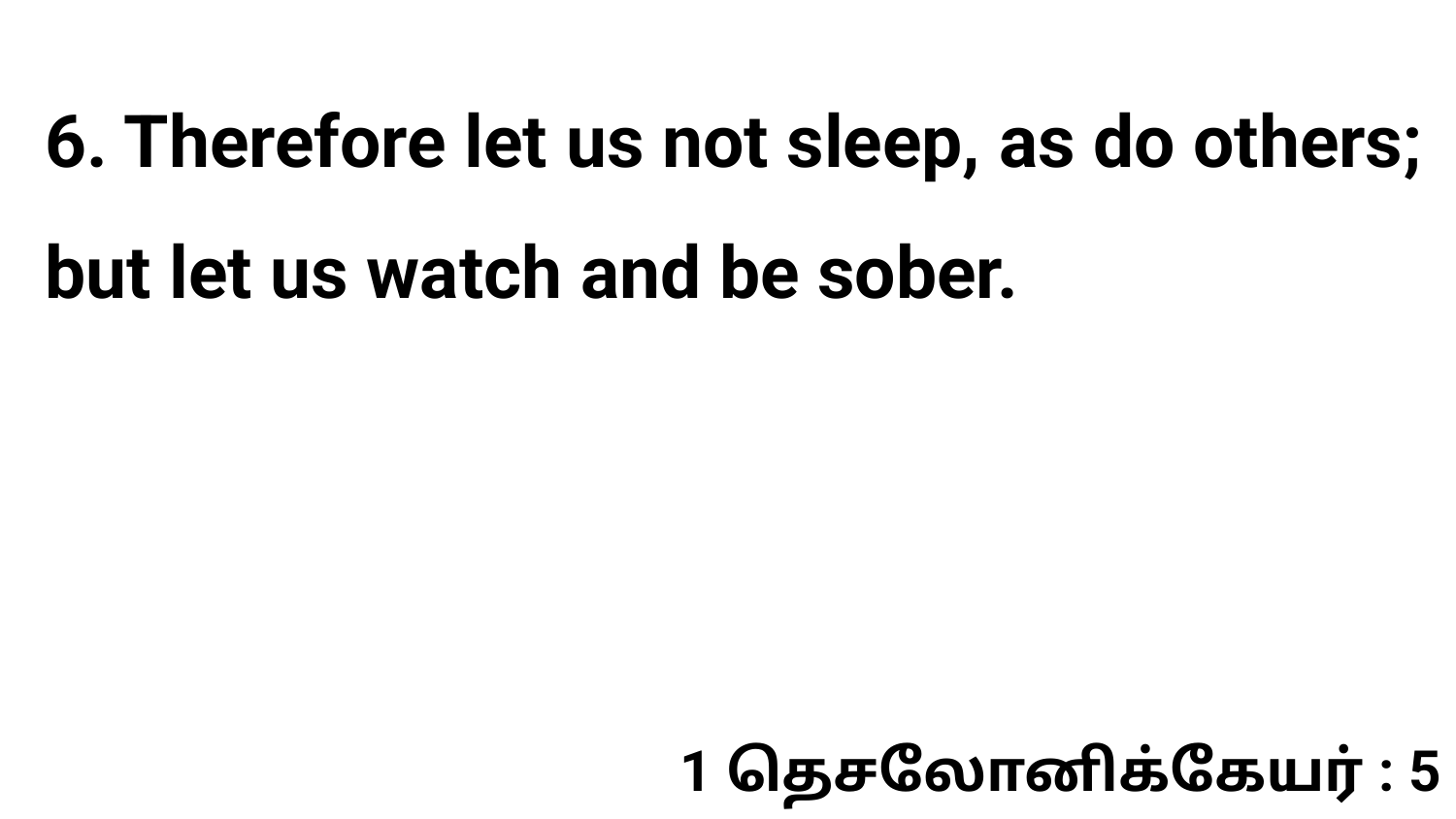

6. Therefore let us not sleep, as do others; but let us watch and be sober.
1 தெசலோனிக்கேயர் : 5